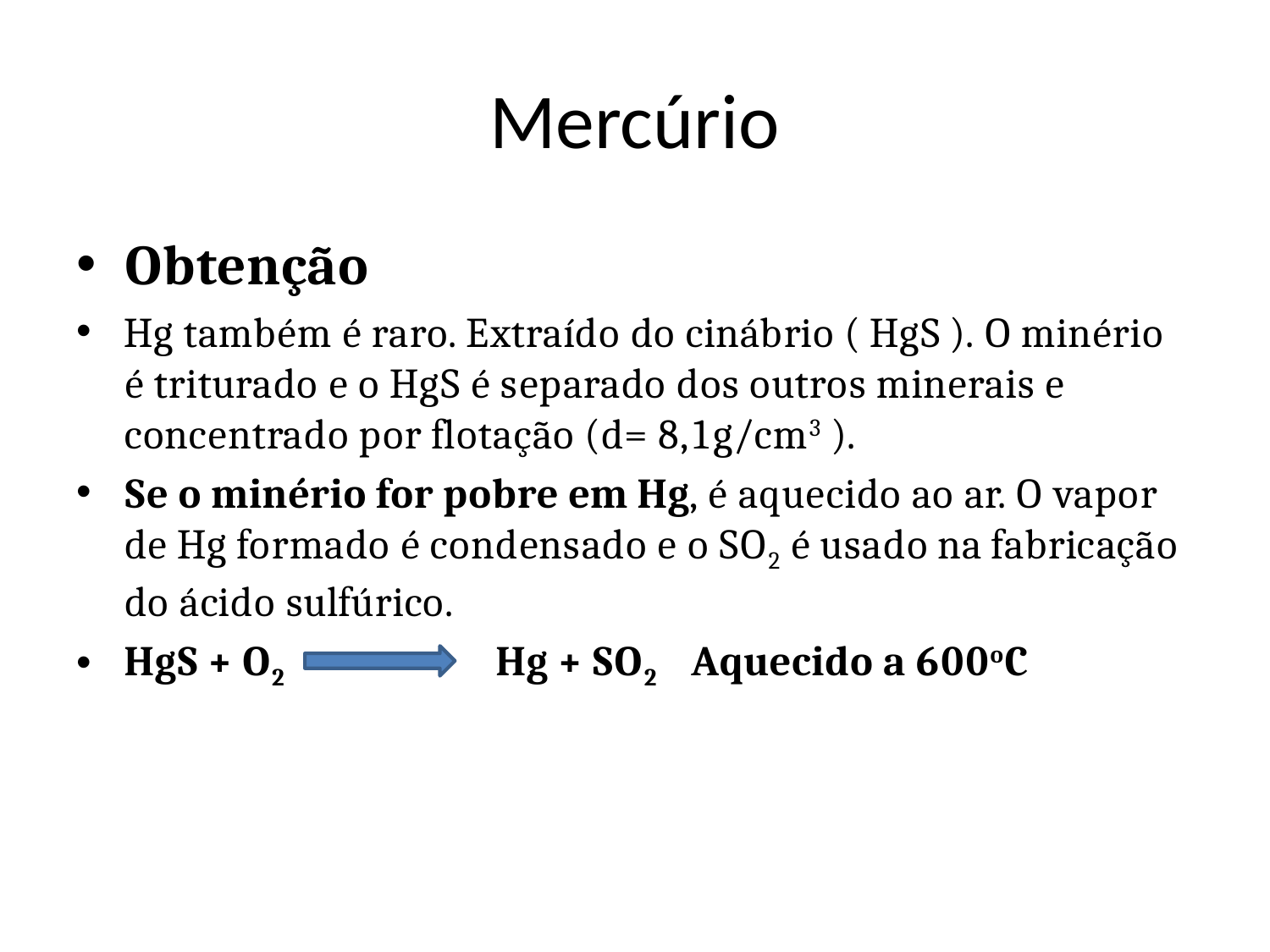

# Mercúrio
Obtenção
Hg também é raro. Extraído do cinábrio ( HgS ). O minério é triturado e o HgS é separado dos outros minerais e concentrado por flotação (d= 8,1g/cm3 ).
Se o minério for pobre em Hg, é aquecido ao ar. O vapor de Hg formado é condensado e o SO2 é usado na fabricação do ácido sulfúrico.
HgS + O2                       Hg + SO2    Aquecido a 600oC